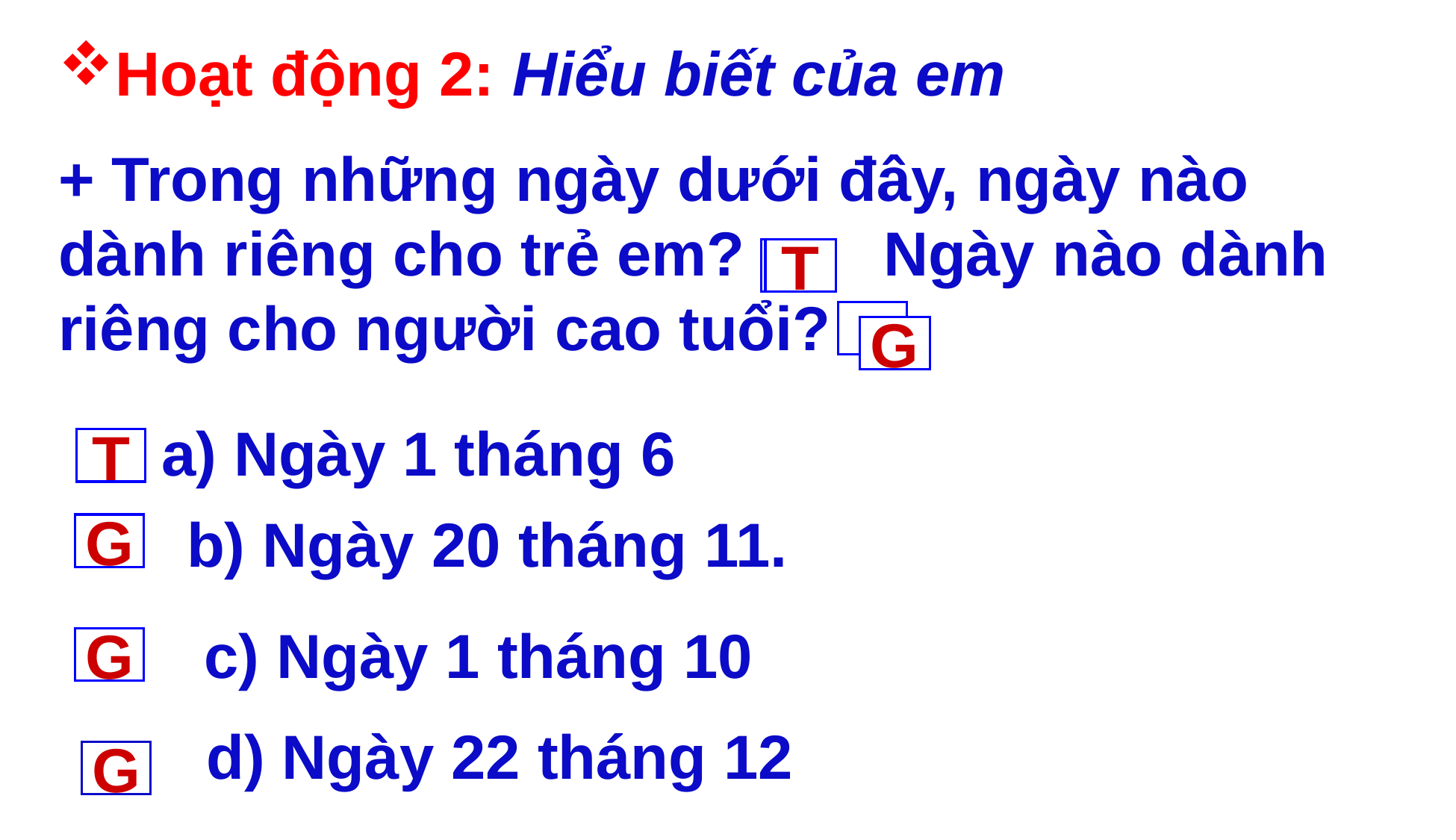

Hoạt động 2: Hiểu biết của em
+ Trong những ngày dưới đây, ngày nào dành riêng cho trẻ em?        Ngày nào dành riêng cho người cao tuổi?
T

G
a) Ngày 1 tháng 6
T
b) Ngày 20 tháng 11.
G
c) Ngày 1 tháng 10
G
d) Ngày 22 tháng 12
G